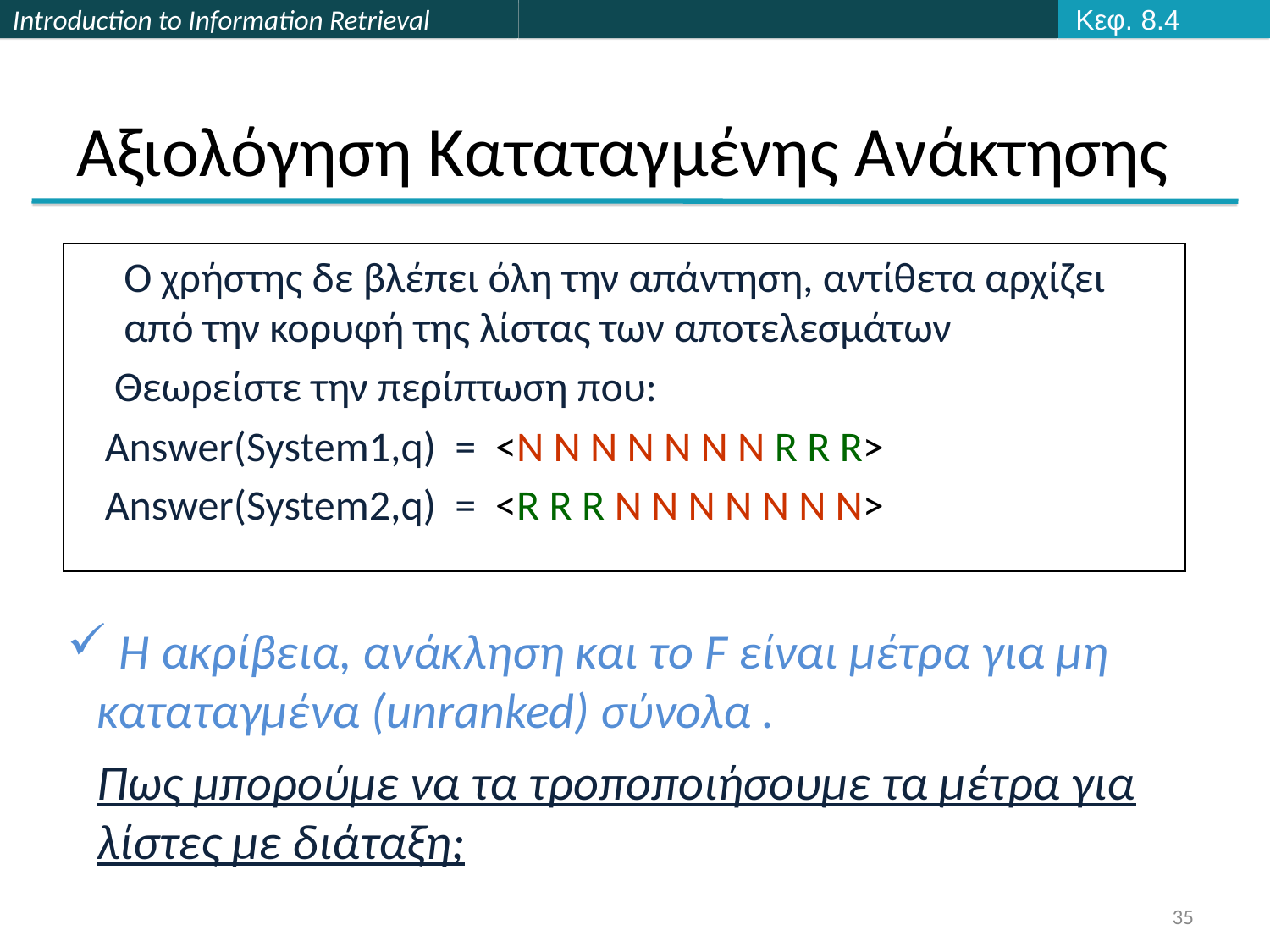

Κεφ. 8.4
# Αξιολόγηση Καταταγμένης Ανάκτησης
	Ο χρήστης δε βλέπει όλη την απάντηση, αντίθετα αρχίζει από την κορυφή της λίστας των αποτελεσμάτων
    Θεωρείστε την περίπτωση που:
   Answer(System1,q)  =  <N N N N N N N R R R>
   Answer(System2,q)  =  <R R R N N N N N N N>
 Η ακρίβεια, ανάκληση και το F είναι μέτρα για μη καταταγμένα (unranked) σύνολα .
Πως μπορούμε να τα τροποποιήσουμε τα μέτρα για λίστες με διάταξη;

35